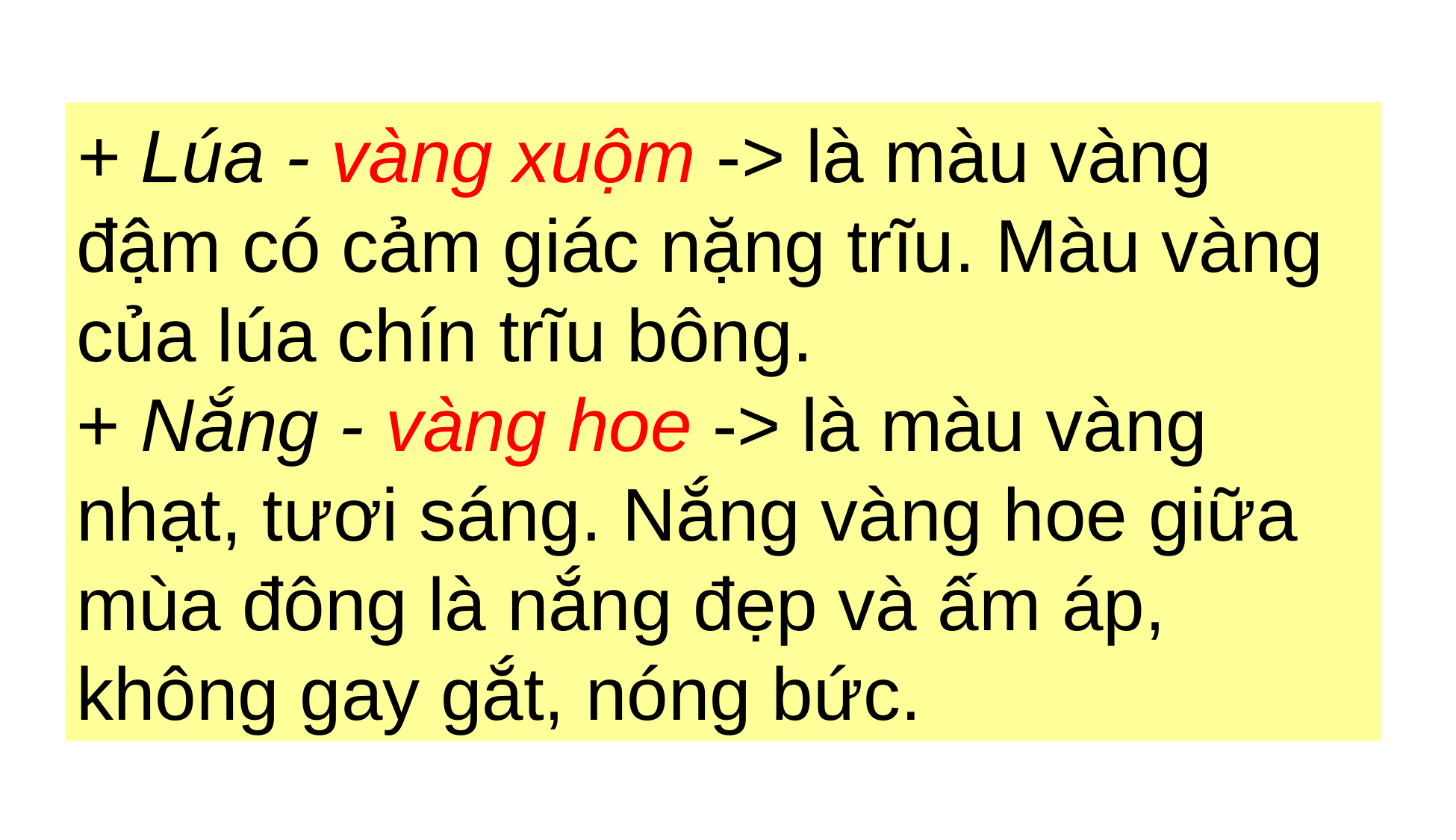

+ Lúa - vàng xuộm -> là màu vàng đậm có cảm giác nặng trĩu. Màu vàng của lúa chín trĩu bông.
+ Nắng - vàng hoe -> là màu vàng nhạt, tươi sáng. Nắng vàng hoe giữa mùa đông là nắng đẹp và ấm áp, không gay gắt, nóng bức.